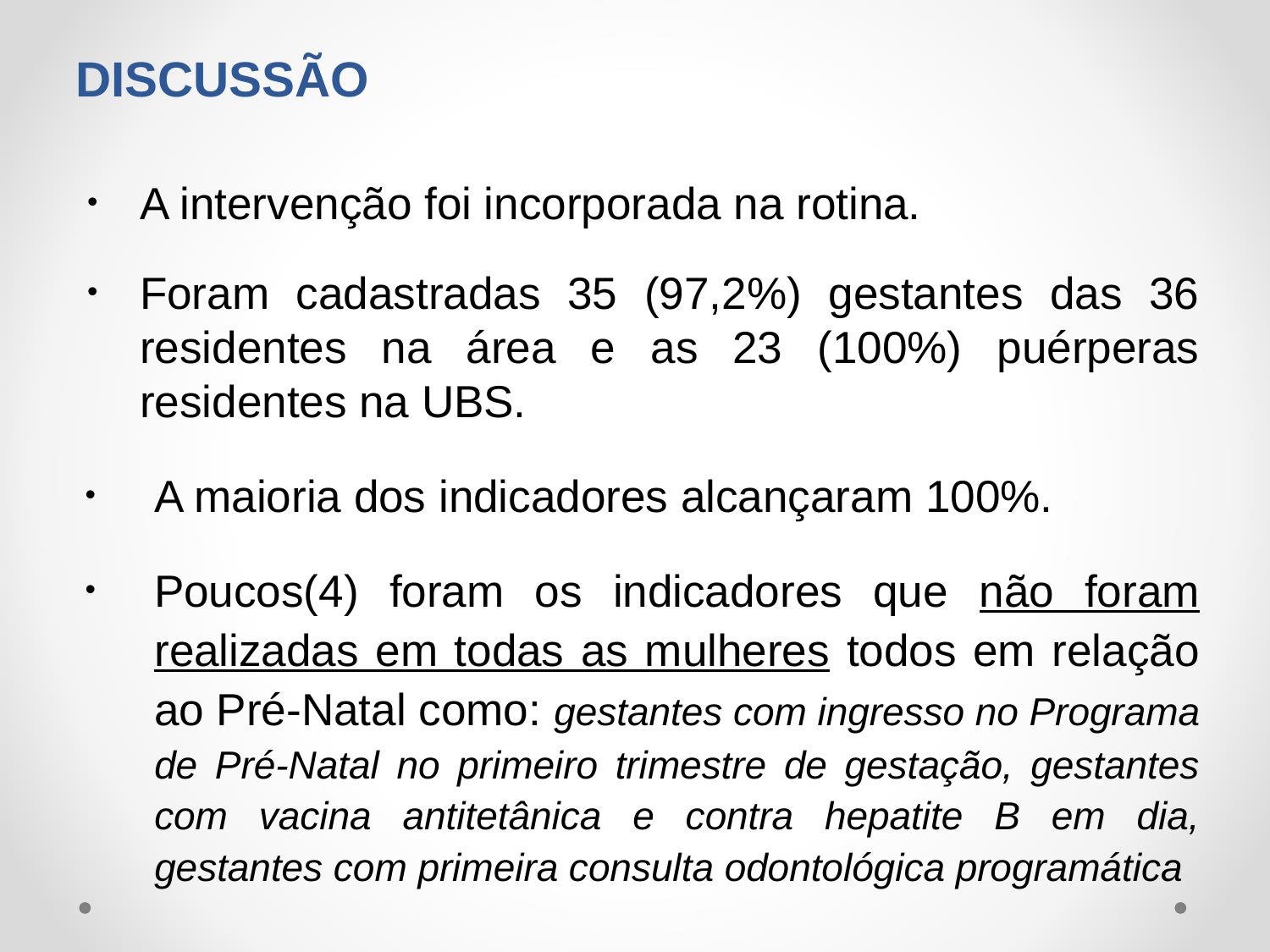

DISCUSSÃO
A intervenção foi incorporada na rotina.
Foram cadastradas 35 (97,2%) gestantes das 36 residentes na área e as 23 (100%) puérperas residentes na UBS.
A maioria dos indicadores alcançaram 100%.
Poucos(4) foram os indicadores que não foram realizadas em todas as mulheres todos em relação ao Pré-Natal como: gestantes com ingresso no Programa de Pré-Natal no primeiro trimestre de gestação, gestantes com vacina antitetânica e contra hepatite B em dia, gestantes com primeira consulta odontológica programática